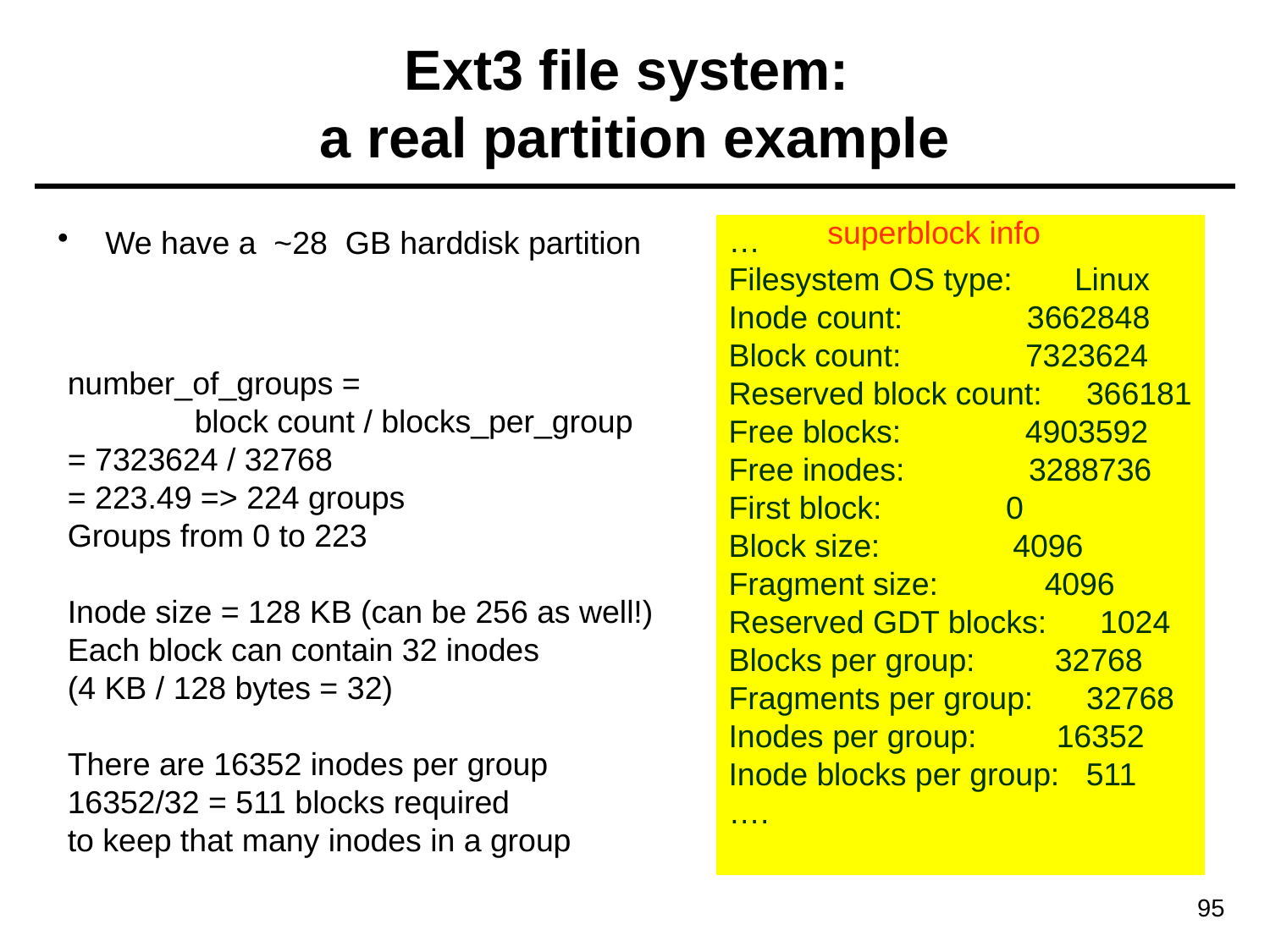

# Ext3 file system: a real partition example
superblock info
…
Filesystem OS type:       Linux
Inode count:              3662848
Block count:              7323624
Reserved block count:     366181
Free blocks:              4903592
Free inodes:              3288736
First block:              0
Block size:               4096
Fragment size:            4096
Reserved GDT blocks:      1024
Blocks per group:         32768
Fragments per group:      32768
Inodes per group:         16352
Inode blocks per group:   511
….

We have a  ~28  GB harddisk partition

number_of_groups =
	block count / blocks_per_group
= 7323624 / 32768
= 223.49 => 224 groups
Groups from 0 to 223

Inode size = 128 KB (can be 256 as well!)
Each block can contain 32 inodes
(4 KB / 128 bytes = 32)

There are 16352 inodes per group
16352/32 = 511 blocks required
to keep that many inodes in a group
95